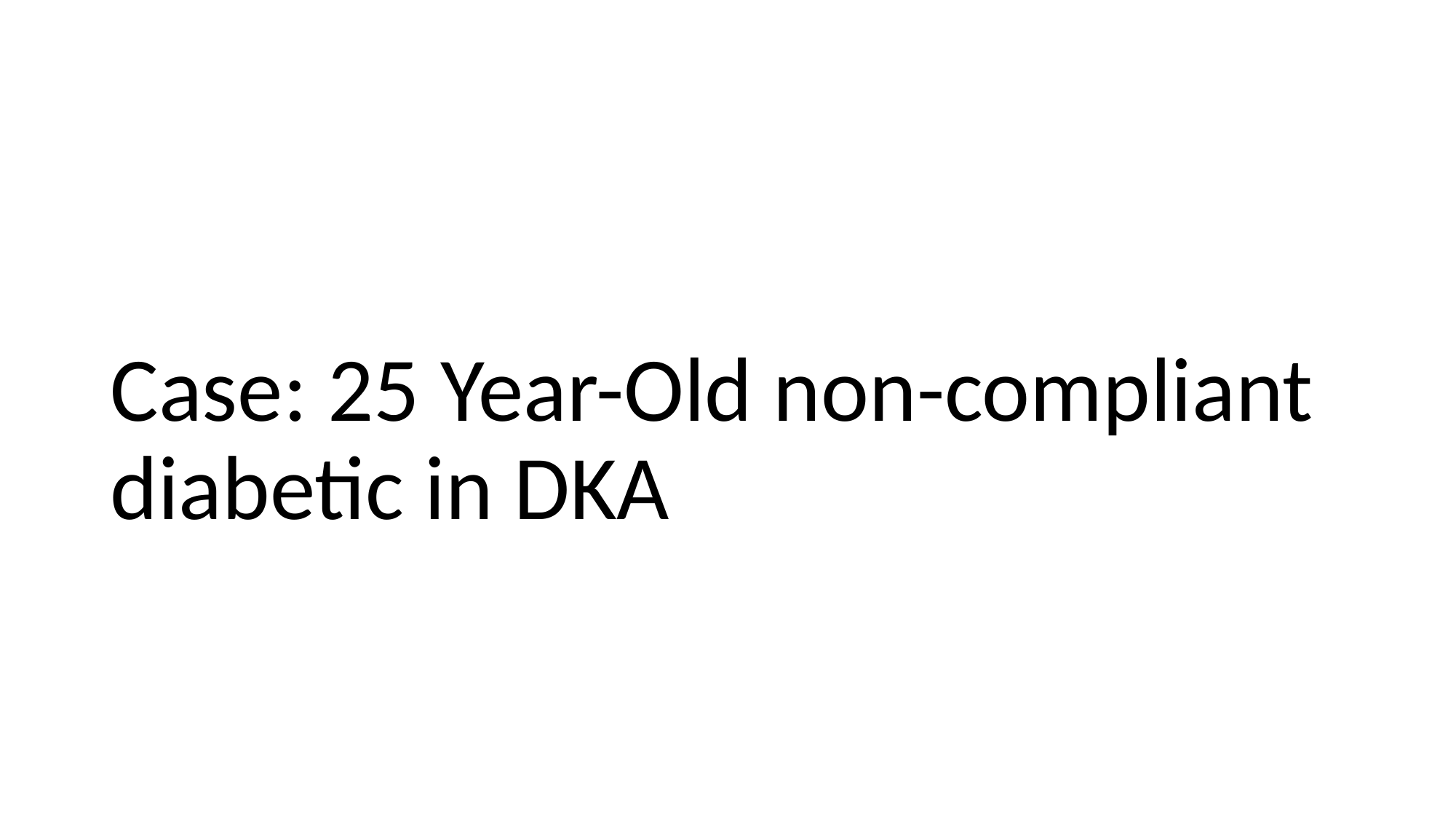

# Case: 25 Year-Old non-compliant diabetic in DKA